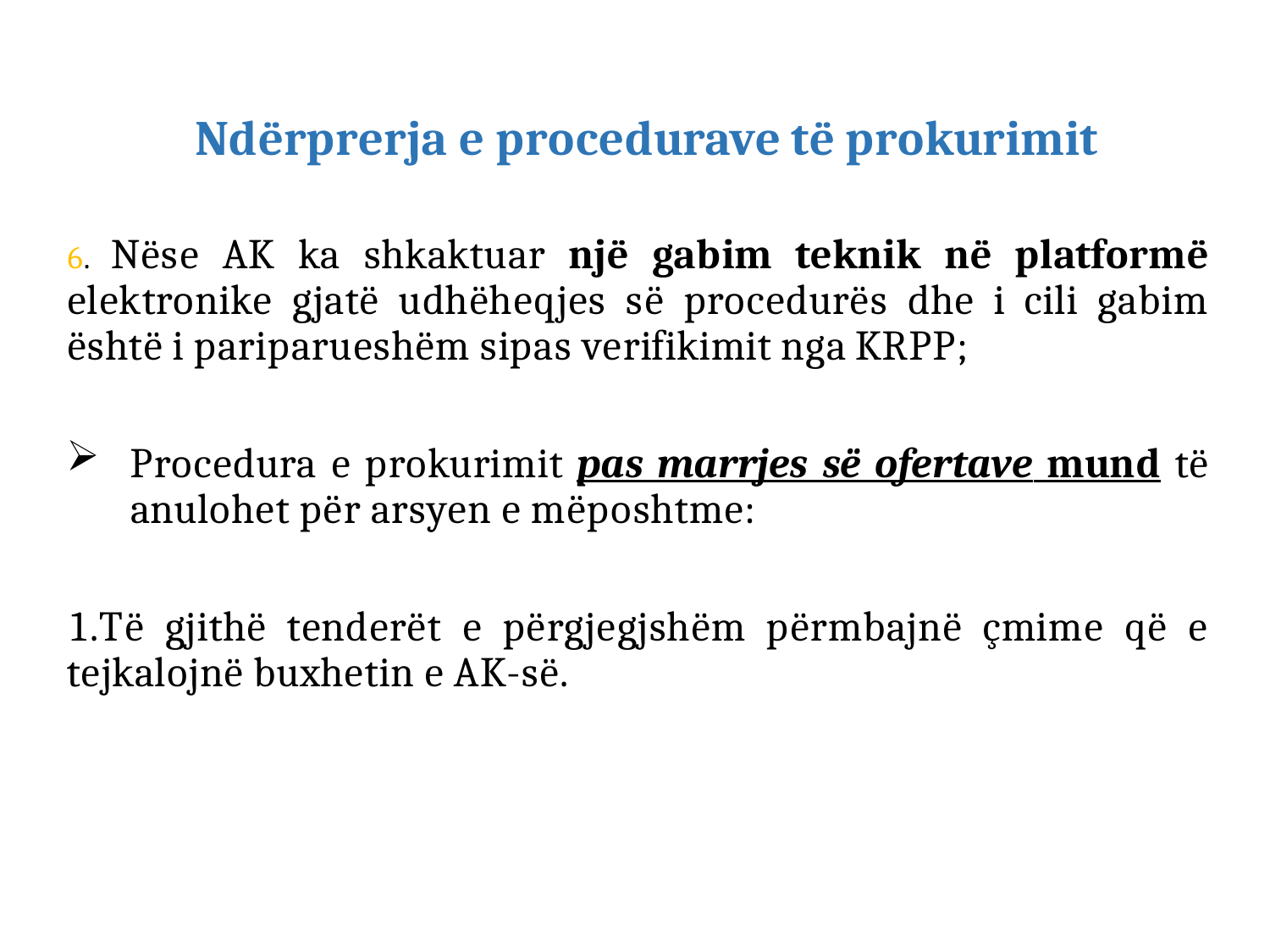

# Ndërprerja e procedurave të prokurimit
6. Nëse AK ka shkaktuar një gabim teknik në platformë elektronike gjatë udhëheqjes së procedurës dhe i cili gabim është i pariparueshëm sipas verifikimit nga KRPP;

Procedura e prokurimit pas marrjes së ofertave mund të anulohet për arsyen e mëposhtme:

Të gjithë tenderët e përgjegjshëm përmbajnë çmime që e tejkalojnë buxhetin e AK-së.